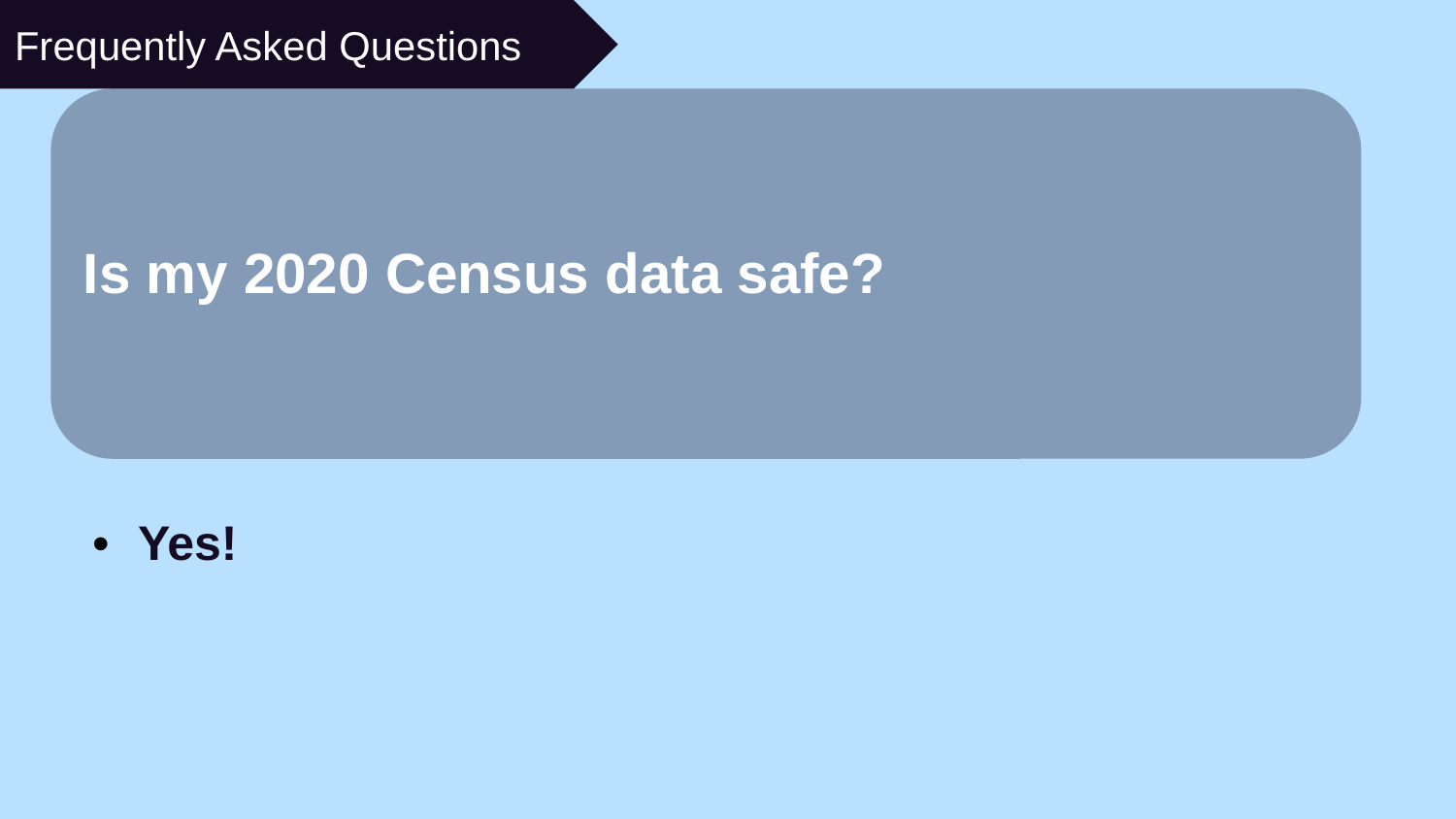

Frequently Asked Questions
Is my 2020 Census data safe?
Yes!
#